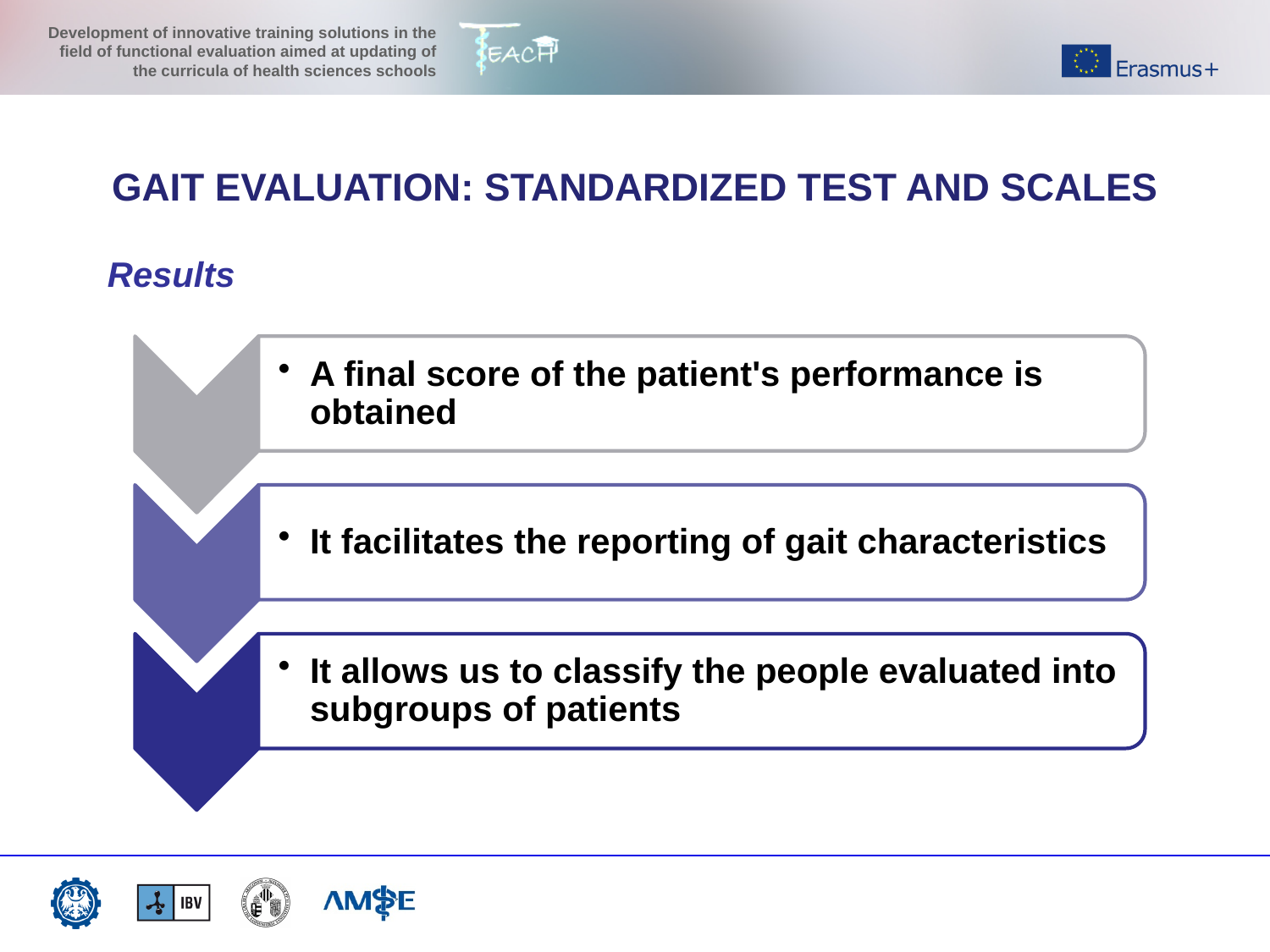

GAIT EVALUATION: STANDARDIZED TEST AND SCALES
Results

A final score of the patient's performance is obtained

It facilitates the reporting of gait characteristics

It allows us to classify the people evaluated into subgroups of patients